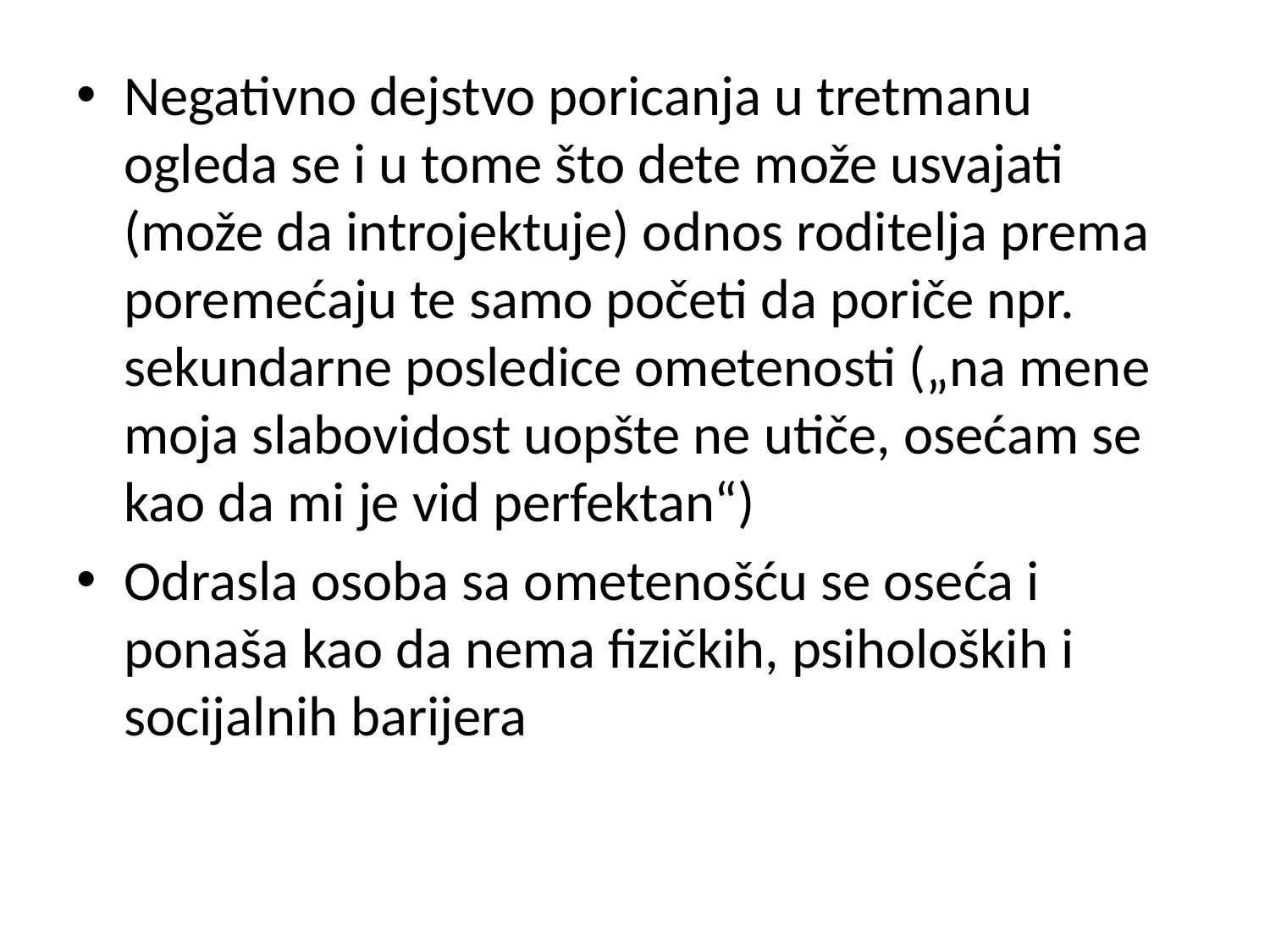

#
Negativno dejstvo poricanja u tretmanu ogleda se i u tome što dete može usvajati (može da introjektuje) odnos roditelja prema poremećaju te samo početi da poriče npr. sekundarne posledice ometenosti („na mene moja slabovidost uopšte ne utiče, osećam se kao da mi je vid perfektan“)
Odrasla osoba sa ometenošću se oseća i ponaša kao da nema fizičkih, psiholoških i socijalnih barijera